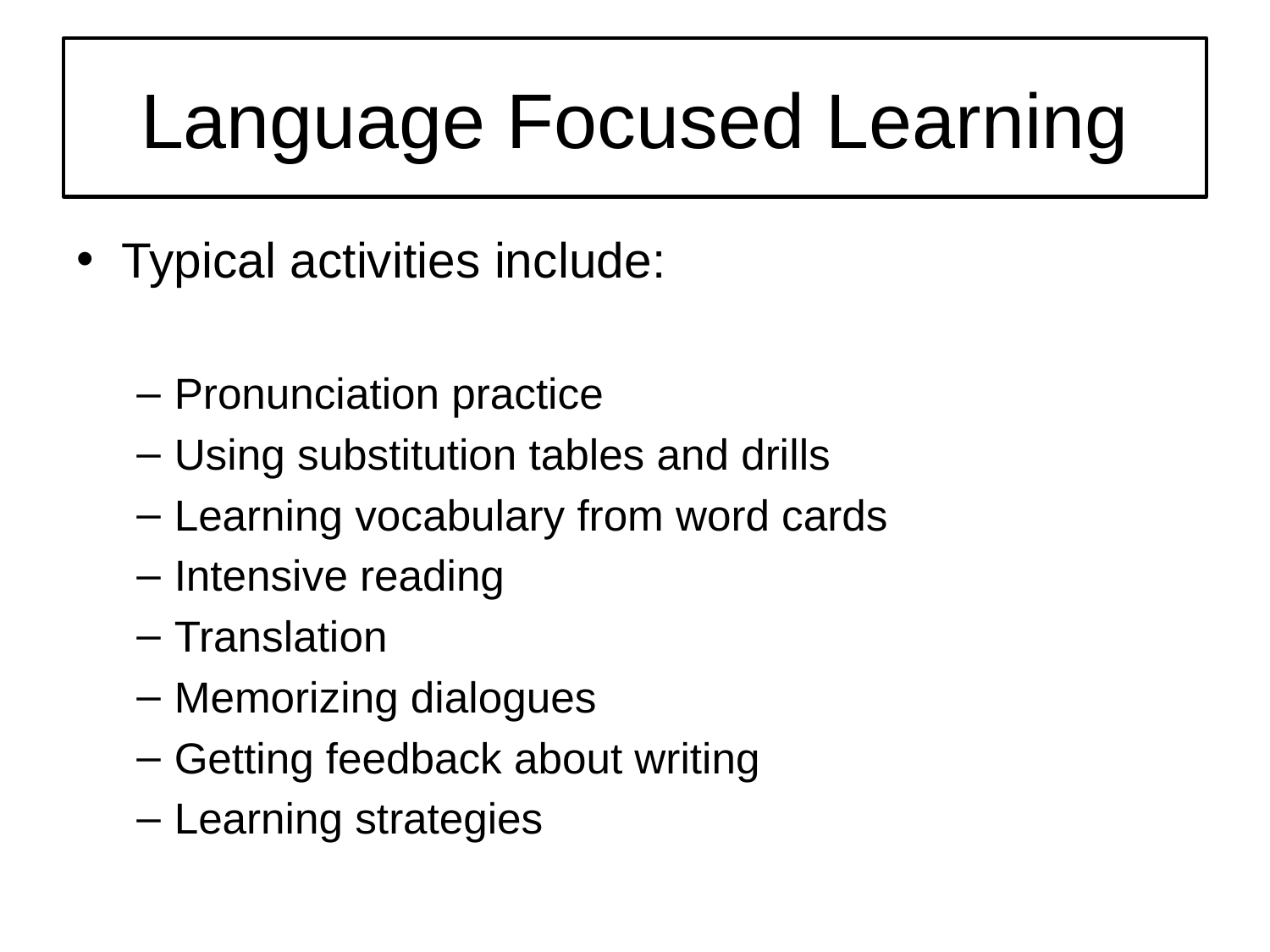

# Language Focused Learning
Typical activities include:

Pronunciation practice
Using substitution tables and drills
Learning vocabulary from word cards
Intensive reading
Translation
Memorizing dialogues
Getting feedback about writing
Learning strategies